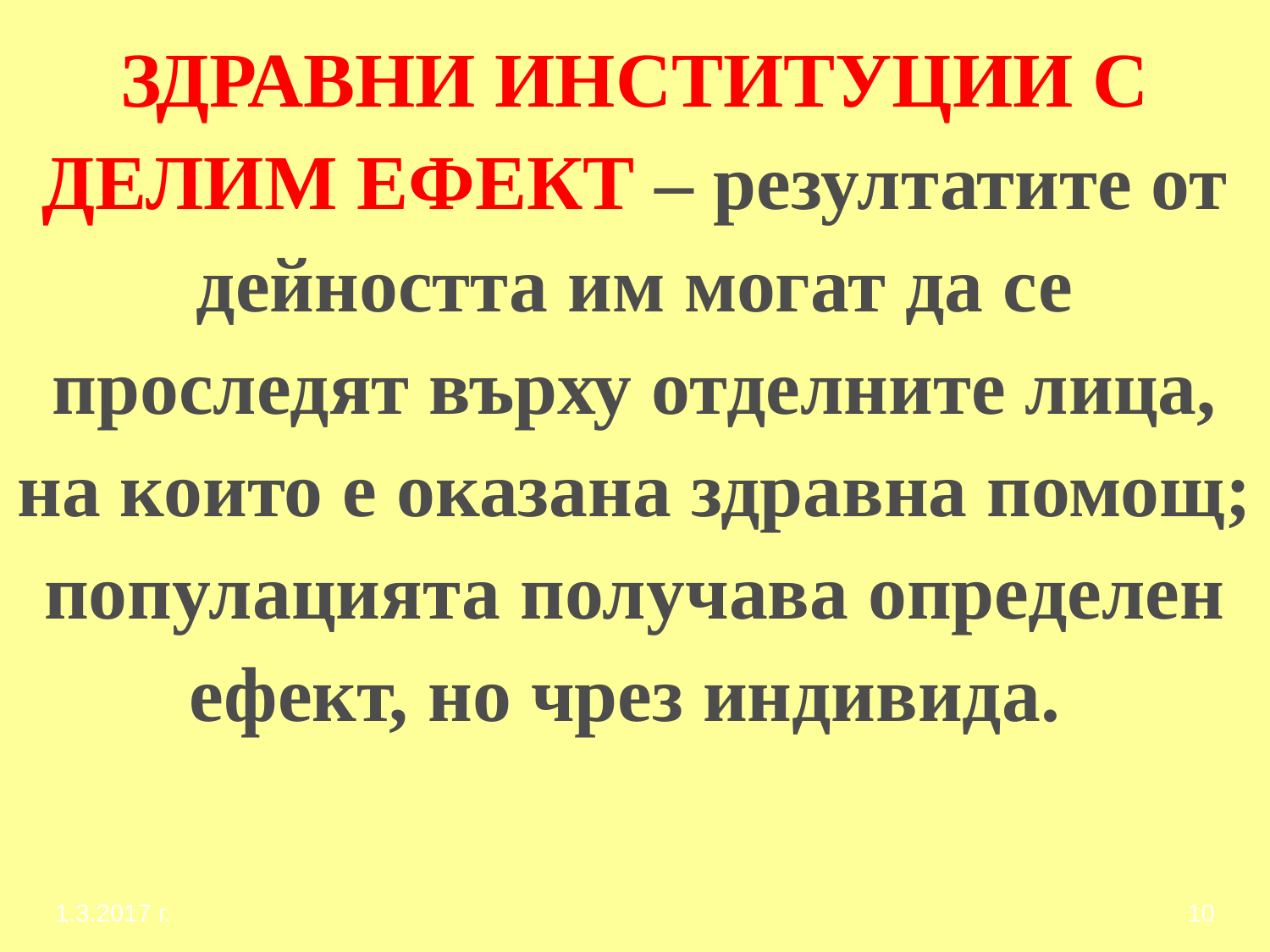

# ЗДРАВНИ ИНСТИТУЦИИ С ДЕЛИМ ЕФЕКТ – резултатите от дейността им могат да се проследят върху отделните лица, на които е оказана здравна помощ; популацията получава определен ефект, но чрез индивида.
1.3.2017 г.
10